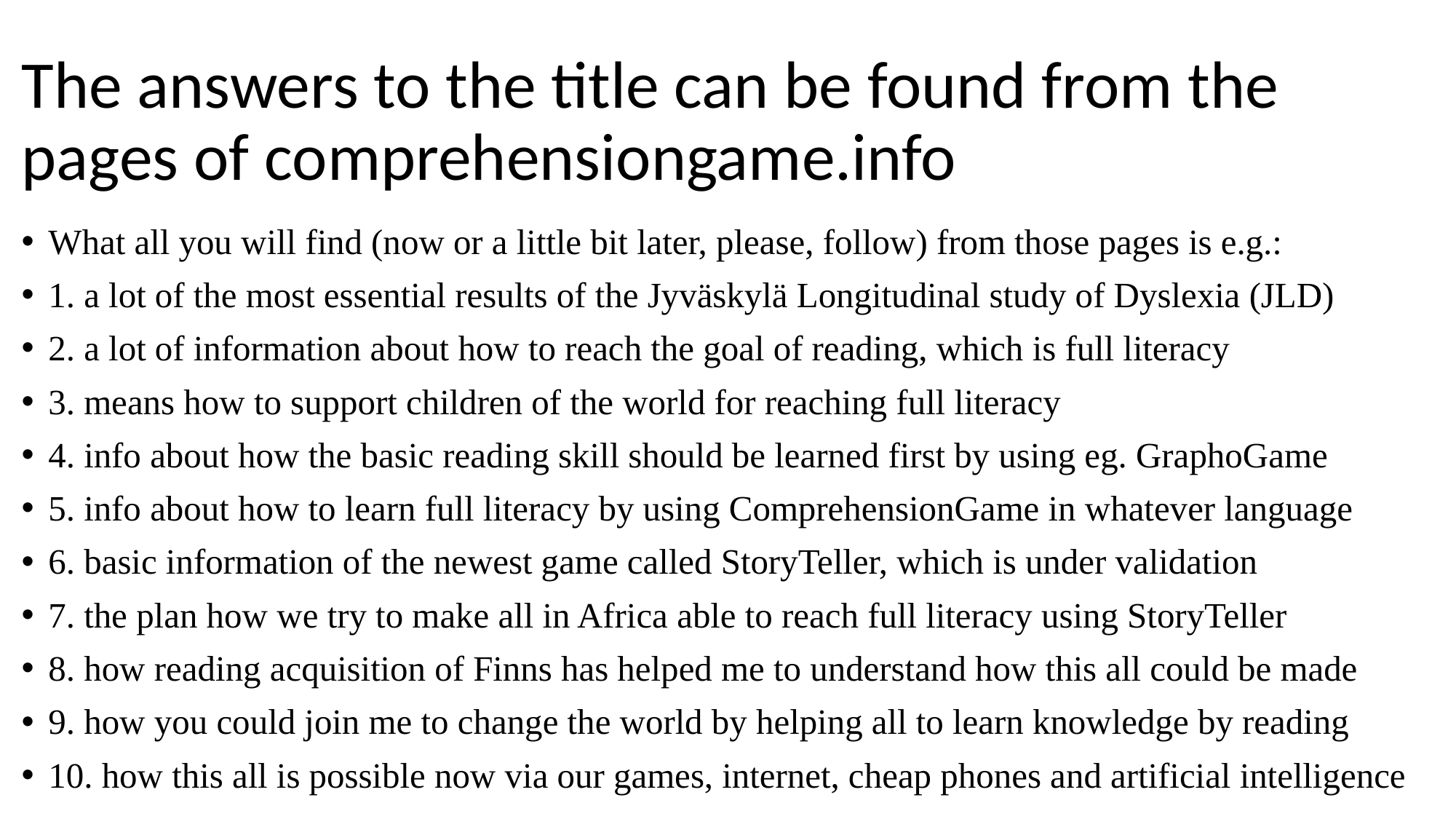

# The answers to the title can be found from the pages of comprehensiongame.info
What all you will find (now or a little bit later, please, follow) from those pages is e.g.:
1. a lot of the most essential results of the Jyväskylä Longitudinal study of Dyslexia (JLD)
2. a lot of information about how to reach the goal of reading, which is full literacy
3. means how to support children of the world for reaching full literacy
4. info about how the basic reading skill should be learned first by using eg. GraphoGame
5. info about how to learn full literacy by using ComprehensionGame in whatever language
6. basic information of the newest game called StoryTeller, which is under validation
7. the plan how we try to make all in Africa able to reach full literacy using StoryTeller
8. how reading acquisition of Finns has helped me to understand how this all could be made
9. how you could join me to change the world by helping all to learn knowledge by reading
10. how this all is possible now via our games, internet, cheap phones and artificial intelligence